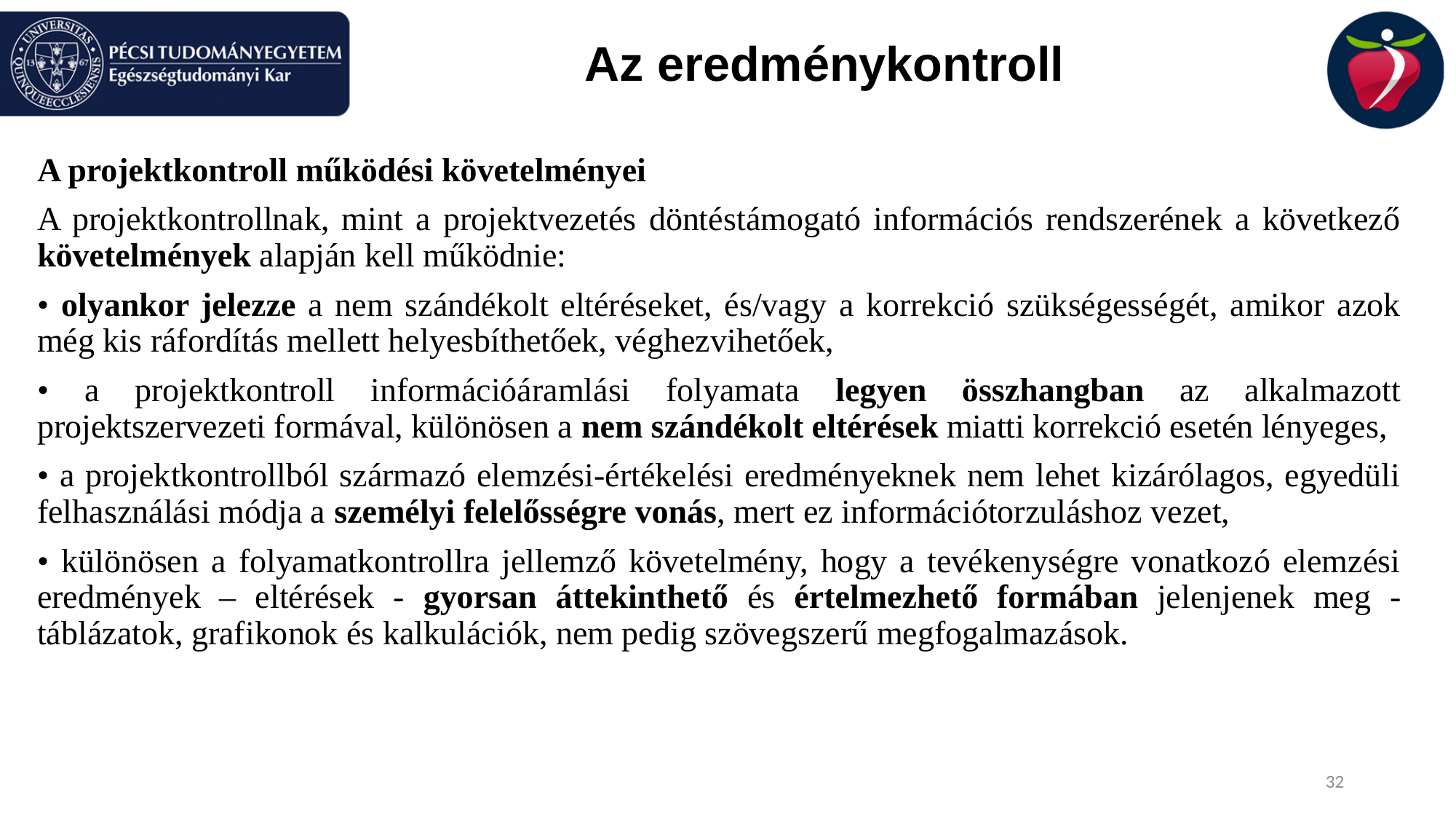

# Az eredménykontroll
A projektkontroll működési követelményei
A projektkontrollnak, mint a projektvezetés döntéstámogató információs rendszerének a következő követelmények alapján kell működnie:
• olyankor jelezze a nem szándékolt eltéréseket, és/vagy a korrekció szükségességét, amikor azok még kis ráfordítás mellett helyesbíthetőek, véghezvihetőek,
• a projektkontroll információáramlási folyamata legyen összhangban az alkalmazott projektszervezeti formával, különösen a nem szándékolt eltérések miatti korrekció esetén lényeges,
• a projektkontrollból származó elemzési-értékelési eredményeknek nem lehet kizárólagos, egyedüli felhasználási módja a személyi felelősségre vonás, mert ez információtorzuláshoz vezet,
• különösen a folyamatkontrollra jellemző követelmény, hogy a tevékenységre vonatkozó elemzési eredmények – eltérések - gyorsan áttekinthető és értelmezhető formában jelenjenek meg - táblázatok, grafikonok és kalkulációk, nem pedig szövegszerű megfogalmazások.

32